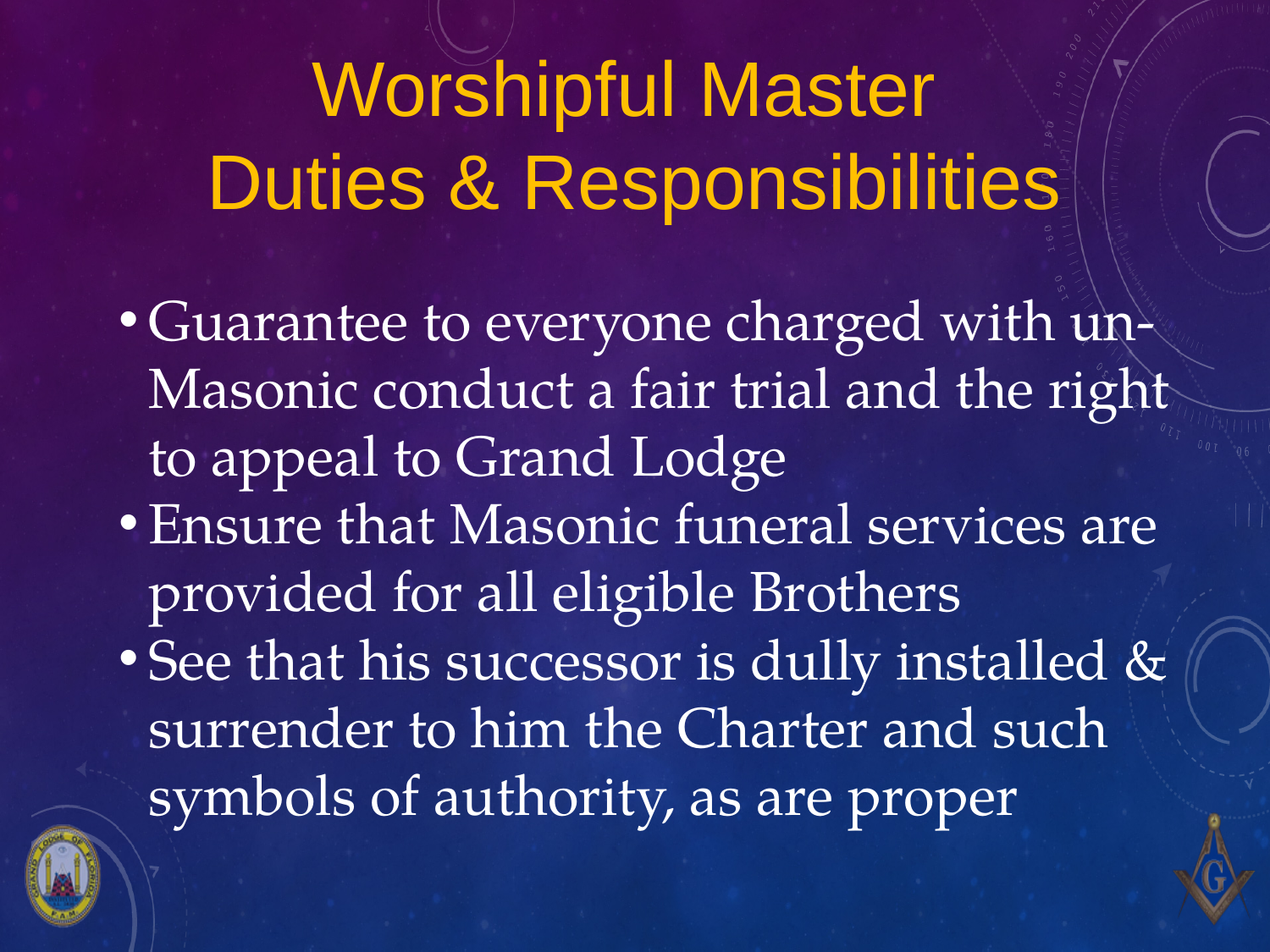

# Worshipful Master Duties & Responsibilities
Guarantee to everyone charged with un-Masonic conduct a fair trial and the right to appeal to Grand Lodge
Ensure that Masonic funeral services are provided for all eligible Brothers
See that his successor is dully installed & surrender to him the Charter and such symbols of authority, as are proper